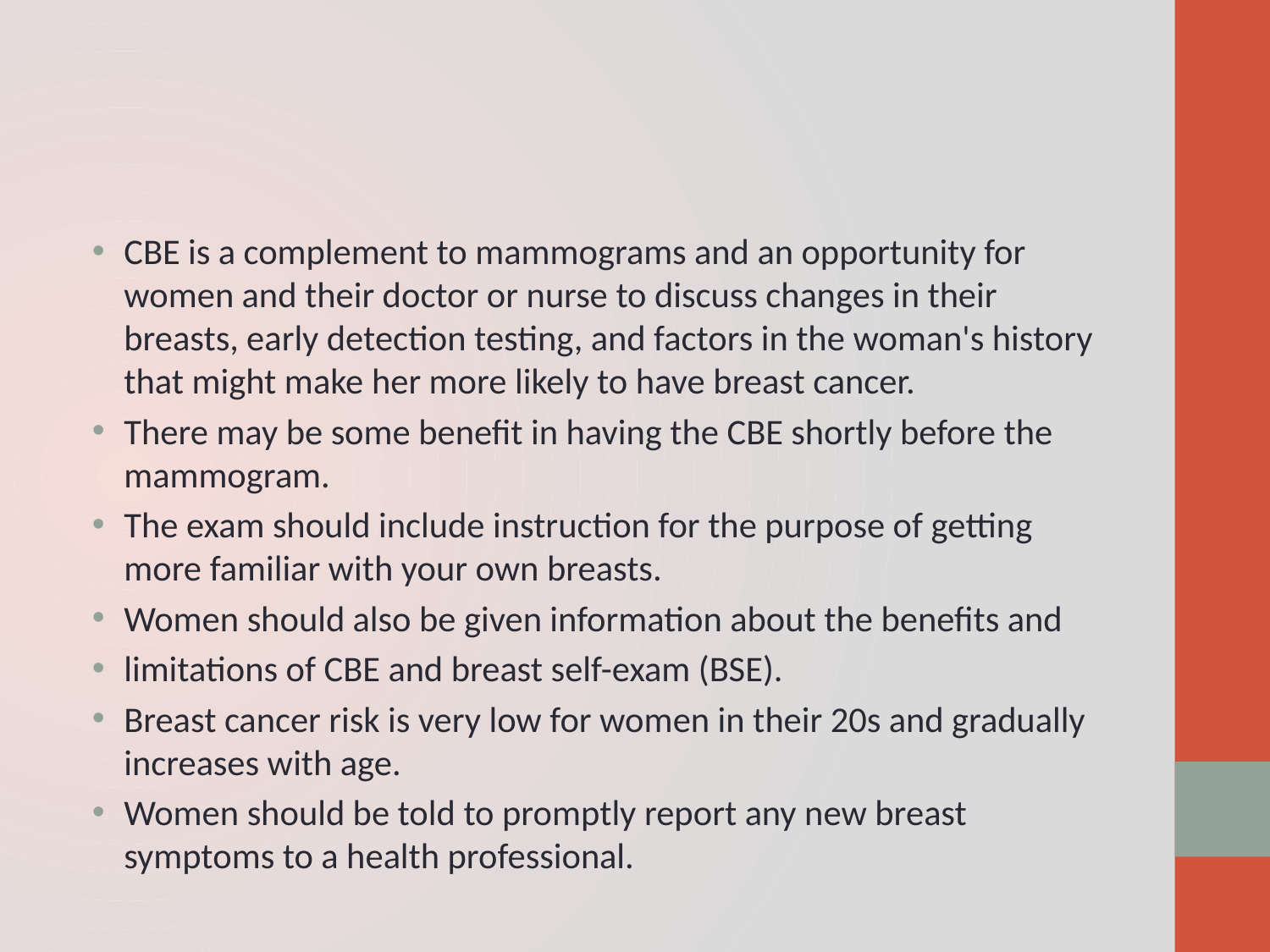

#
CBE is a complement to mammograms and an opportunity for women and their doctor or nurse to discuss changes in their breasts, early detection testing, and factors in the woman's history that might make her more likely to have breast cancer.
There may be some benefit in having the CBE shortly before the mammogram.
The exam should include instruction for the purpose of getting more familiar with your own breasts.
Women should also be given information about the benefits and
limitations of CBE and breast self-exam (BSE).
Breast cancer risk is very low for women in their 20s and gradually increases with age.
Women should be told to promptly report any new breast symptoms to a health professional.